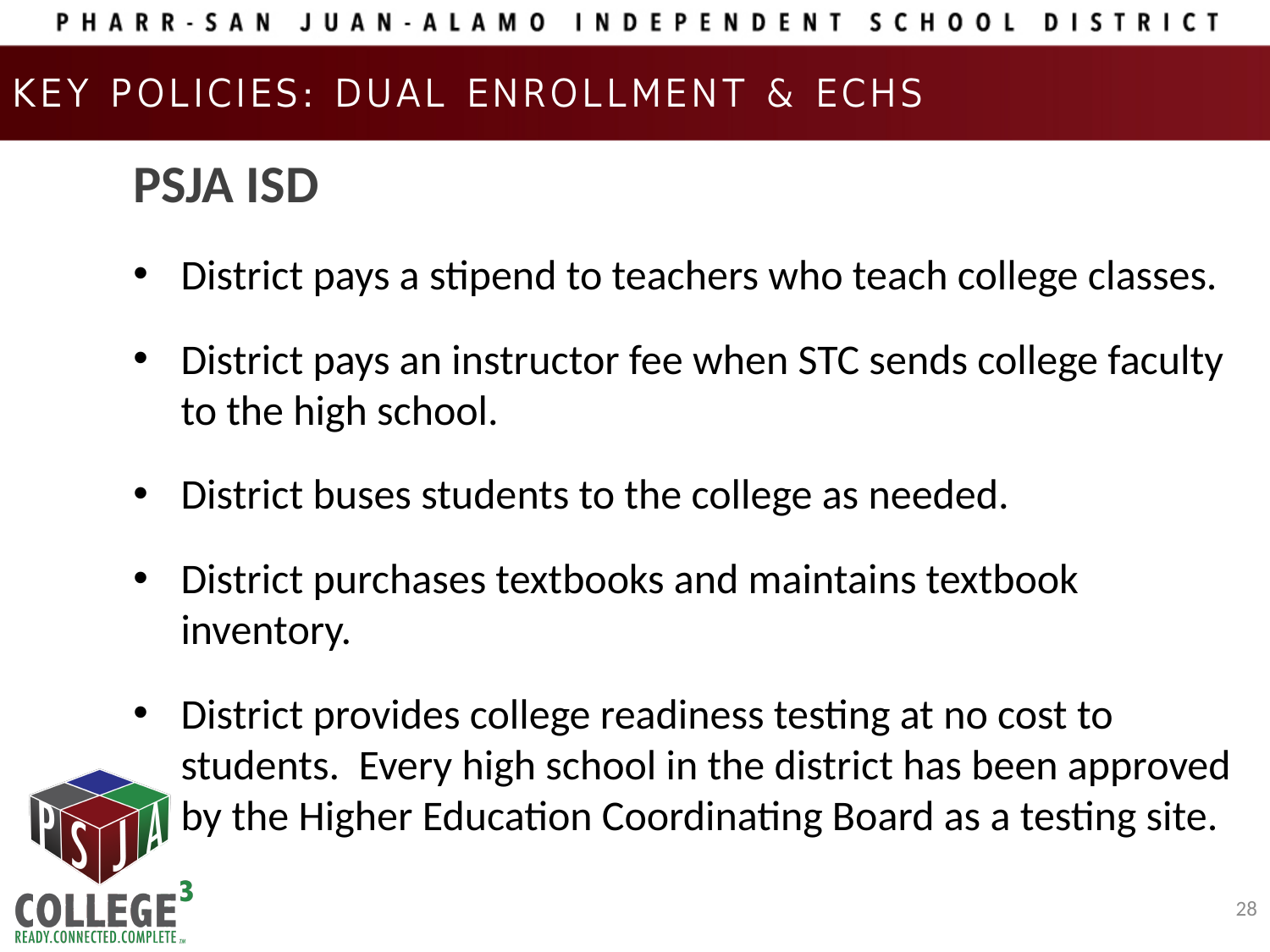

KEY POLICIES: DUAL ENROLLMENT & ECHS
PSJA ISD

District pays a stipend to teachers who teach college classes.

District pays an instructor fee when STC sends college faculty to the high school.

District buses students to the college as needed.

District purchases textbooks and maintains textbook inventory.

District provides college readiness testing at no cost to students.  Every high school in the district has been approved by the Higher Education Coordinating Board as a testing site.
28